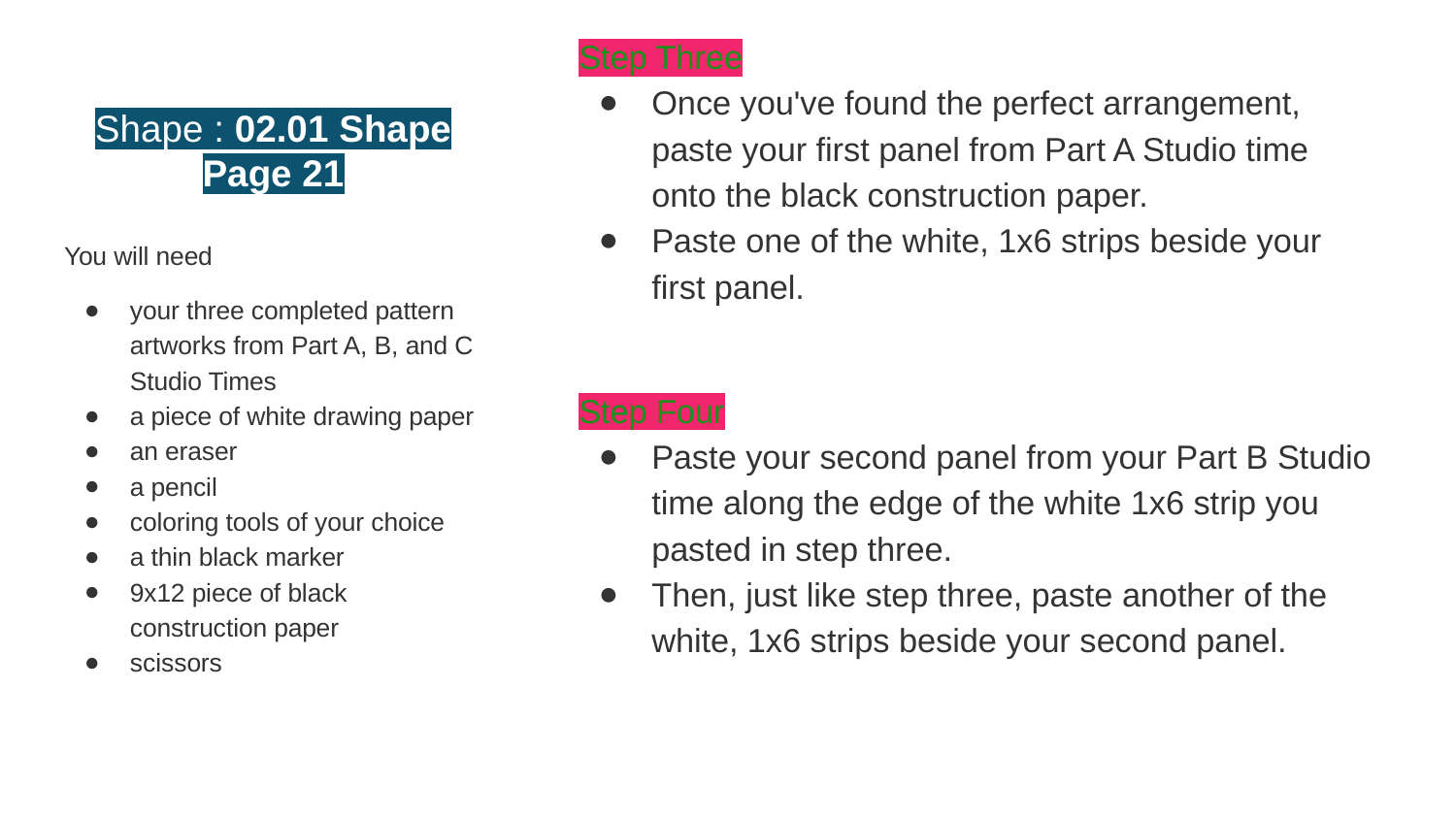

Step Three
Once you've found the perfect arrangement, paste your first panel from Part A Studio time onto the black construction paper.
Paste one of the white, 1x6 strips beside your first panel.

Step Four
Paste your second panel from your Part B Studio time along the edge of the white 1x6 strip you pasted in step three.
Then, just like step three, paste another of the white, 1x6 strips beside your second panel.

# Shape : 02.01 Shape
Page 21
You will need
your three completed pattern artworks from Part A, B, and C Studio Times
a piece of white drawing paper
an eraser
a pencil
coloring tools of your choice
a thin black marker
9x12 piece of black construction paper
scissors